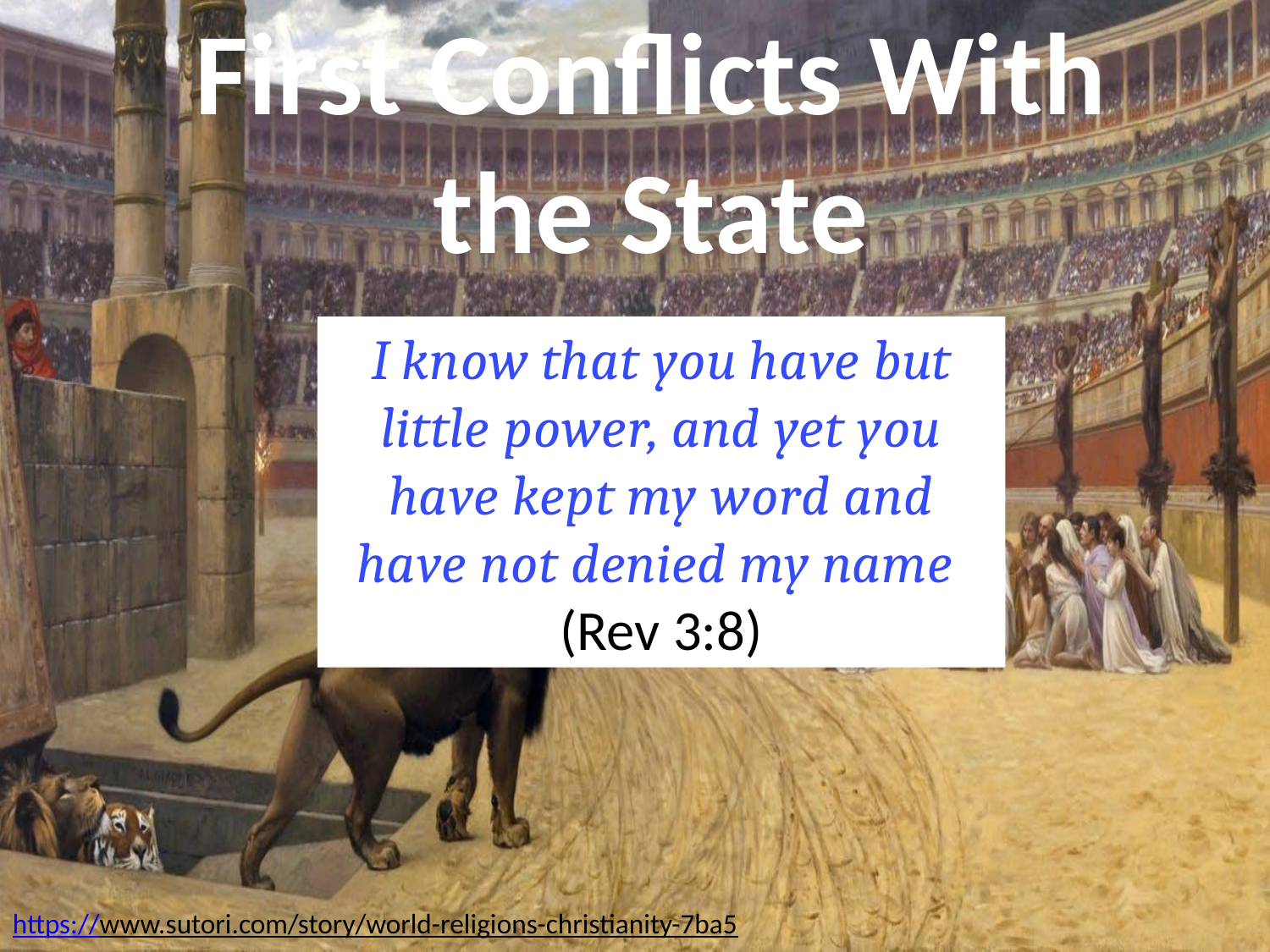

# First Conflicts With the State
I know that you have but little power, and yet you have kept my word and have not denied my name
(Rev 3:8)
https://www.sutori.com/story/world-religions-christianity-7ba5